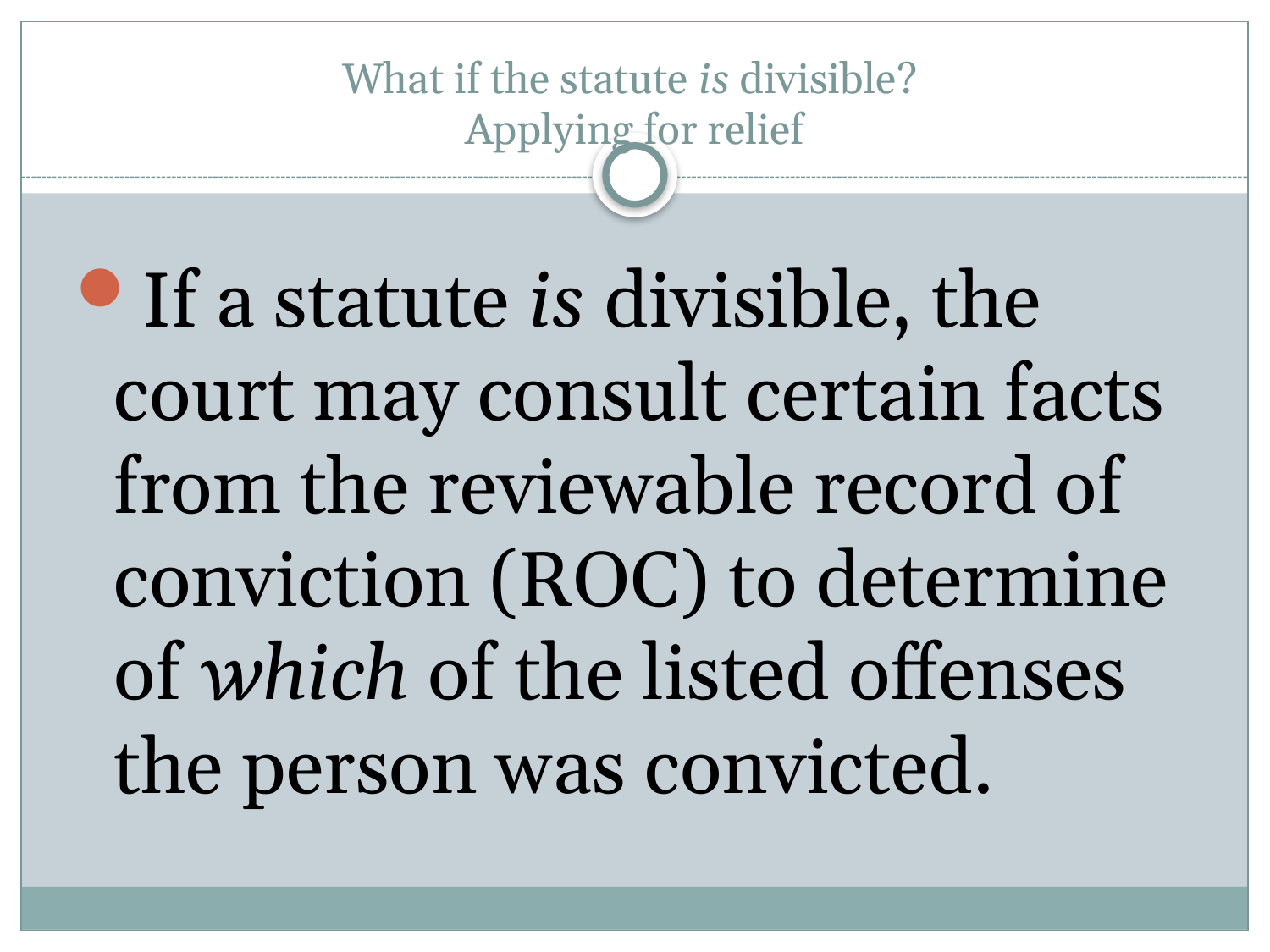

# What if the statute is divisible? Applying for relief
If a statute is divisible, the court may consult certain facts from the reviewable record of conviction (ROC) to determine of which of the listed offenses the person was convicted.